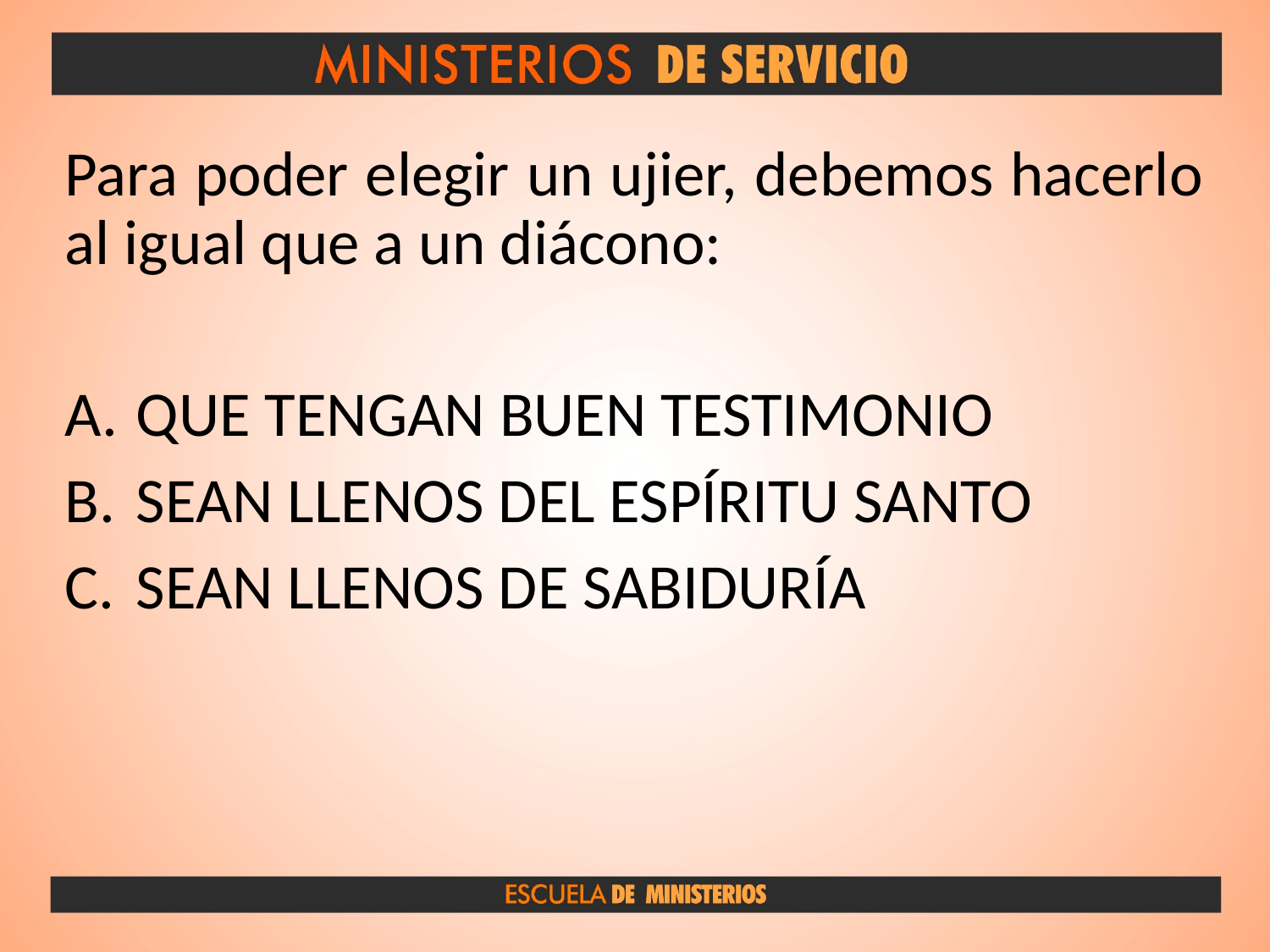

Para poder elegir un ujier, debemos hacerlo al igual que a un diácono:

QUE TENGAN BUEN TESTIMONIO
SEAN LLENOS DEL ESPÍRITU SANTO
SEAN LLENOS DE SABIDURÍA